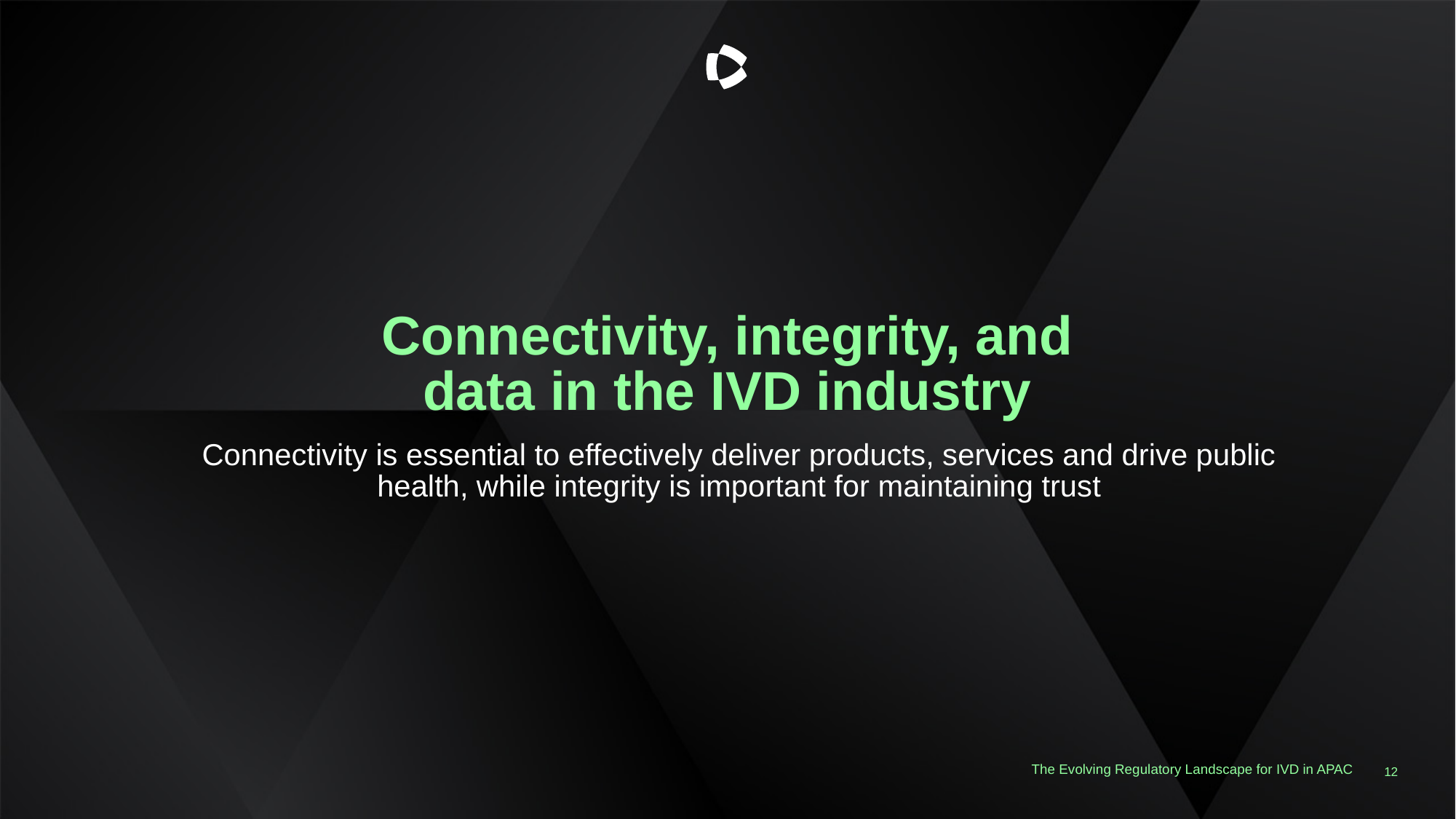

Connectivity, integrity, and data in the IVD industry
Connectivity is essential to effectively deliver products, services and drive public health, while integrity is important for maintaining trust
The Evolving Regulatory Landscape for IVD in APAC
12